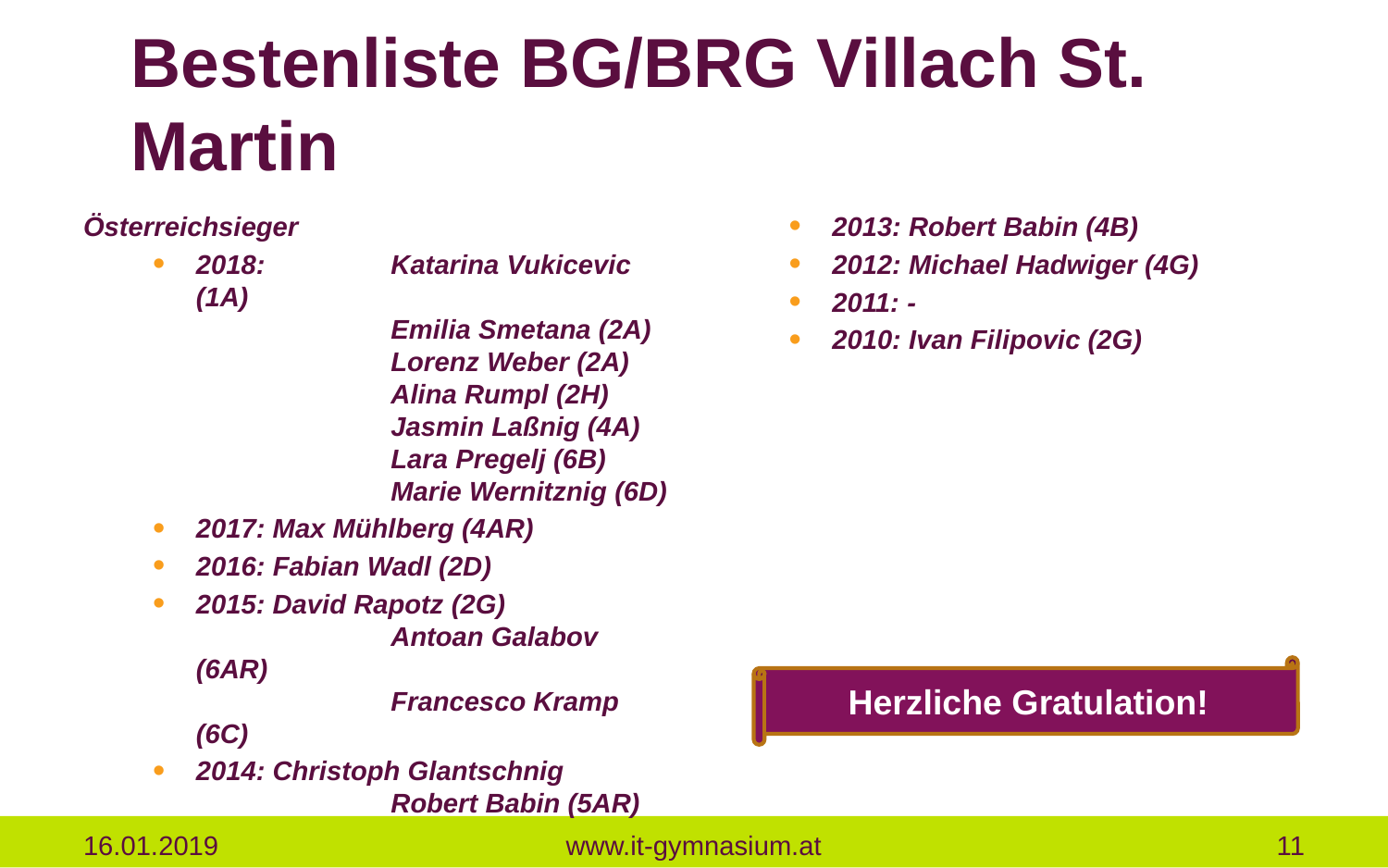

# Bestenliste BG/BRG Villach St. Martin
Österreichsieger
2018: 	Katarina Vukicevic (1A)
	Emilia Smetana (2A)
	Lorenz Weber (2A)
	Alina Rumpl (2H)
	Jasmin Laßnig (4A)
	Lara Pregelj (6B)
	Marie Wernitznig (6D)
2017: Max Mühlberg (4AR)
2016: Fabian Wadl (2D)
2015: David Rapotz (2G)
	Antoan Galabov (6AR)
	Francesco Kramp (6C)
2014: Christoph Glantschnig
	Robert Babin (5AR)

2013: Robert Babin (4B)
2012: Michael Hadwiger (4G)
2011: -
2010: Ivan Filipovic (2G)

Herzliche Gratulation!
16.01.2019
www.it-gymnasium.at
11